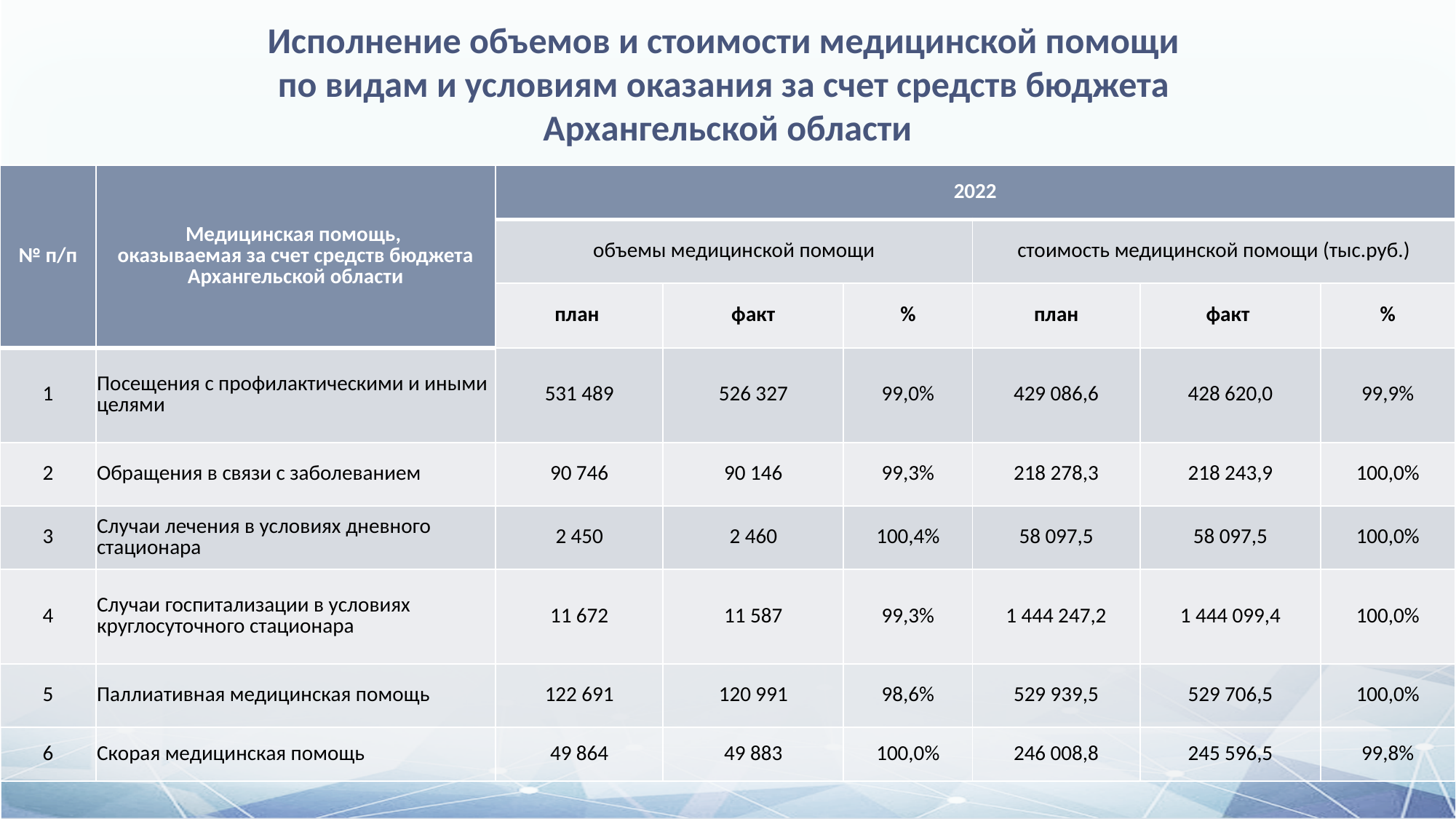

Исполнение объемов и стоимости медицинской помощи
по видам и условиям оказания за счет средств бюджета
Архангельской области
| № п/п | Медицинская помощь, оказываемая за счет средств бюджета Архангельской области | 2022 |  |  |  |  |  |
| --- | --- | --- | --- | --- | --- | --- | --- |
|  |  | объемы медицинской помощи |  |  | стоимость медицинской помощи (тыс.руб.) |  |  |
|  |  | план | факт | % | план | факт | % |
| 1 | Посещения с профилактическими и иными целями | 531 489 | 526 327 | 99,0% | 429 086,6 | 428 620,0 | 99,9% |
| 2 | Обращения в связи с заболеванием | 90 746 | 90 146 | 99,3% | 218 278,3 | 218 243,9 | 100,0% |
| 3 | Случаи лечения в условиях дневного стационара | 2 450 | 2 460 | 100,4% | 58 097,5 | 58 097,5 | 100,0% |
| 4 | Случаи госпитализации в условиях круглосуточного стационара | 11 672 | 11 587 | 99,3% | 1 444 247,2 | 1 444 099,4 | 100,0% |
| 5 | Паллиативная медицинская помощь | 122 691 | 120 991 | 98,6% | 529 939,5 | 529 706,5 | 100,0% |
| 6 | Скорая медицинская помощь | 49 864 | 49 883 | 100,0% | 246 008,8 | 245 596,5 | 99,8% |

[unsupported chart]